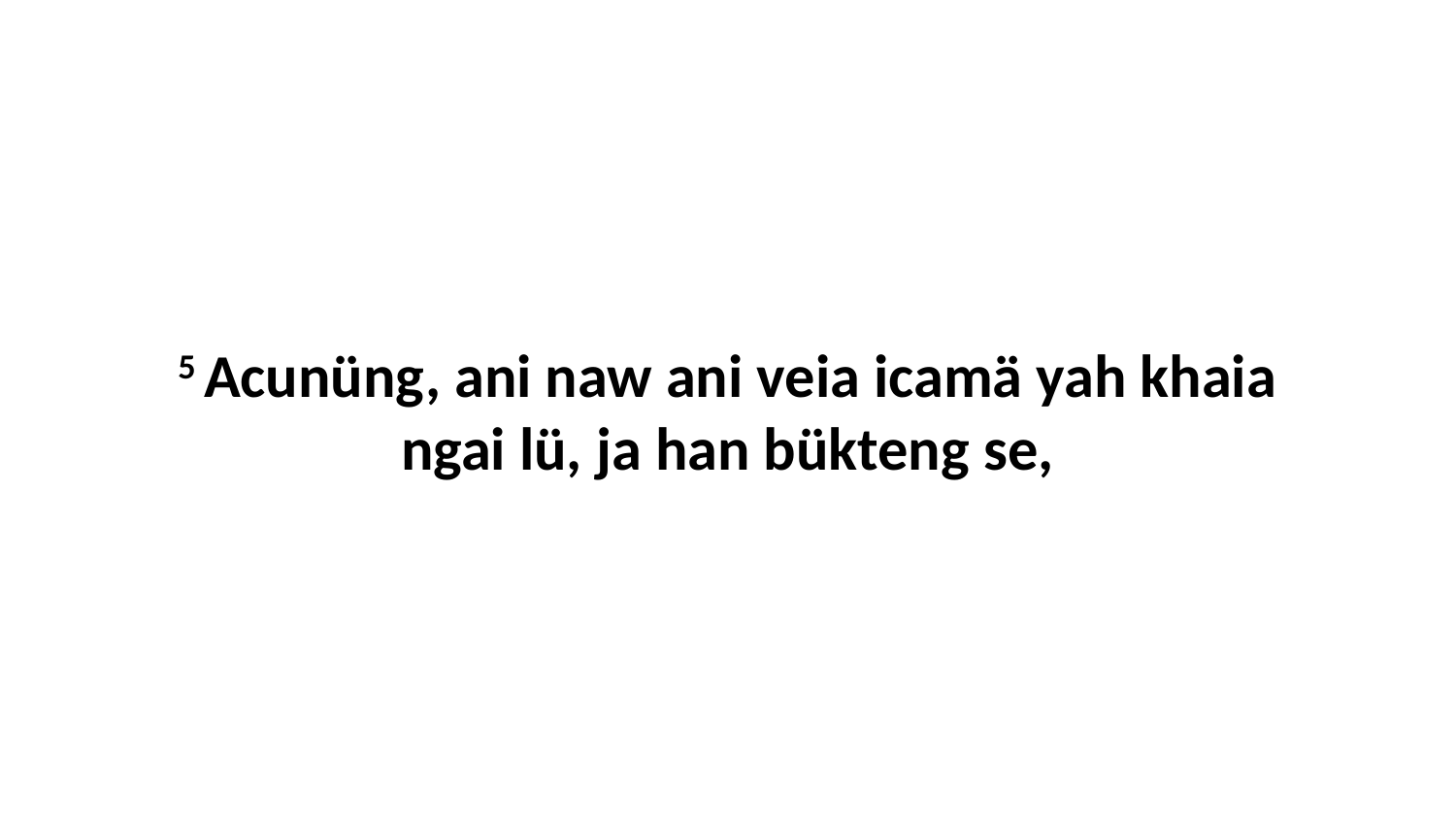

5 Acunüng, ani naw ani veia icamä yah khaia ngai lü, ja han bükteng se,